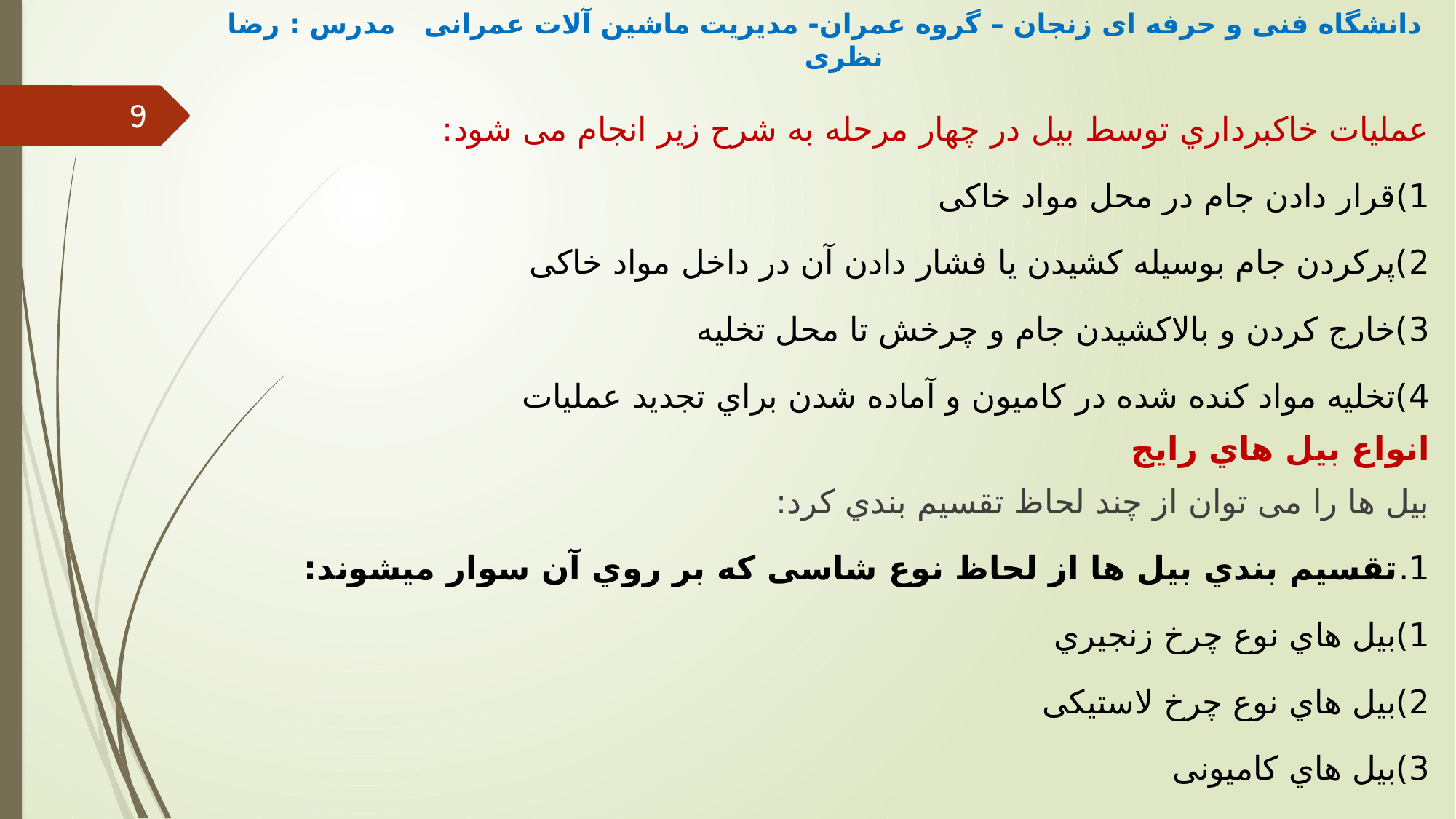

دانشگاه فنی و حرفه ای زنجان – گروه عمران- مدیریت ماشین آلات عمرانی   مدرس : رضا نظری

عملیات خاکبرداري توسط بیل در چهار مرحله به شرح زیر انجام می شود:
1)قرار دادن جام در محل مواد خاکی
2)پرکردن جام بوسیله کشیدن یا فشار دادن آن در داخل مواد خاکی
3)خارج کردن و بالاکشیدن جام و چرخش تا محل تخلیه
4)تخلیه مواد کنده شده در کامیون و آماده شدن براي تجدید عملیات
انواع بیل هاي رایج
بیل ها را می توان از چند لحاظ تقسیم بندي کرد:
1.تقسیم بندي بیل ها از لحاظ نوع شاسی که بر روي آن سوار میشوند:
1)بیل هاي نوع چرخ زنجیري
2)بیل هاي نوع چرخ لاستیکی
3)بیل هاي کامیونی

9